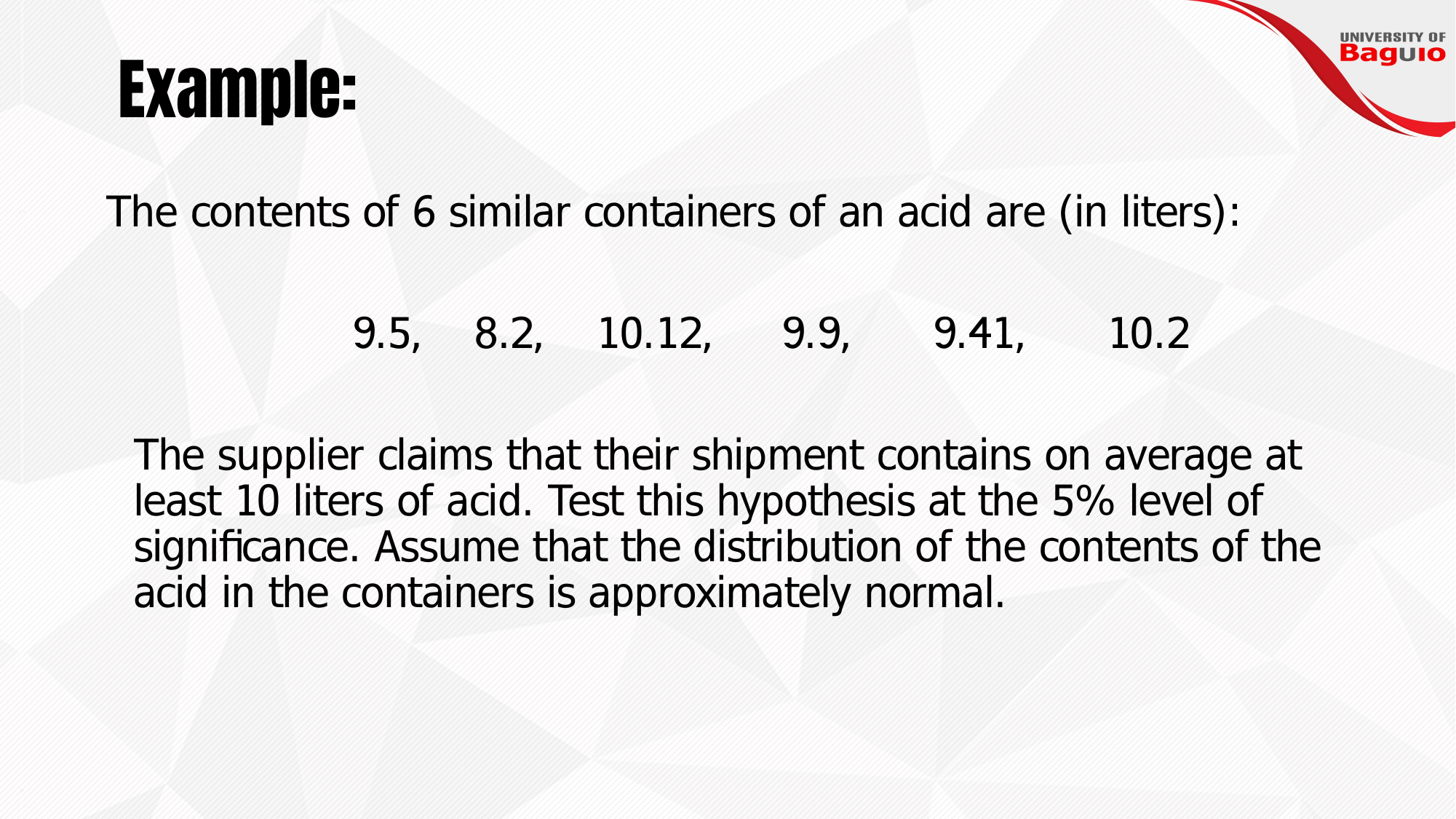

# Example:
The contents of 6 similar containers of an acid are (in liters):

			9.5, 	 8.2, 	  10.12,     9.9,      9.41,      10.2

	The supplier claims that their shipment contains on average at least 10 liters of acid. Test this hypothesis at the 5% level of significance. Assume that the distribution of the contents of the acid in the containers is approximately normal.